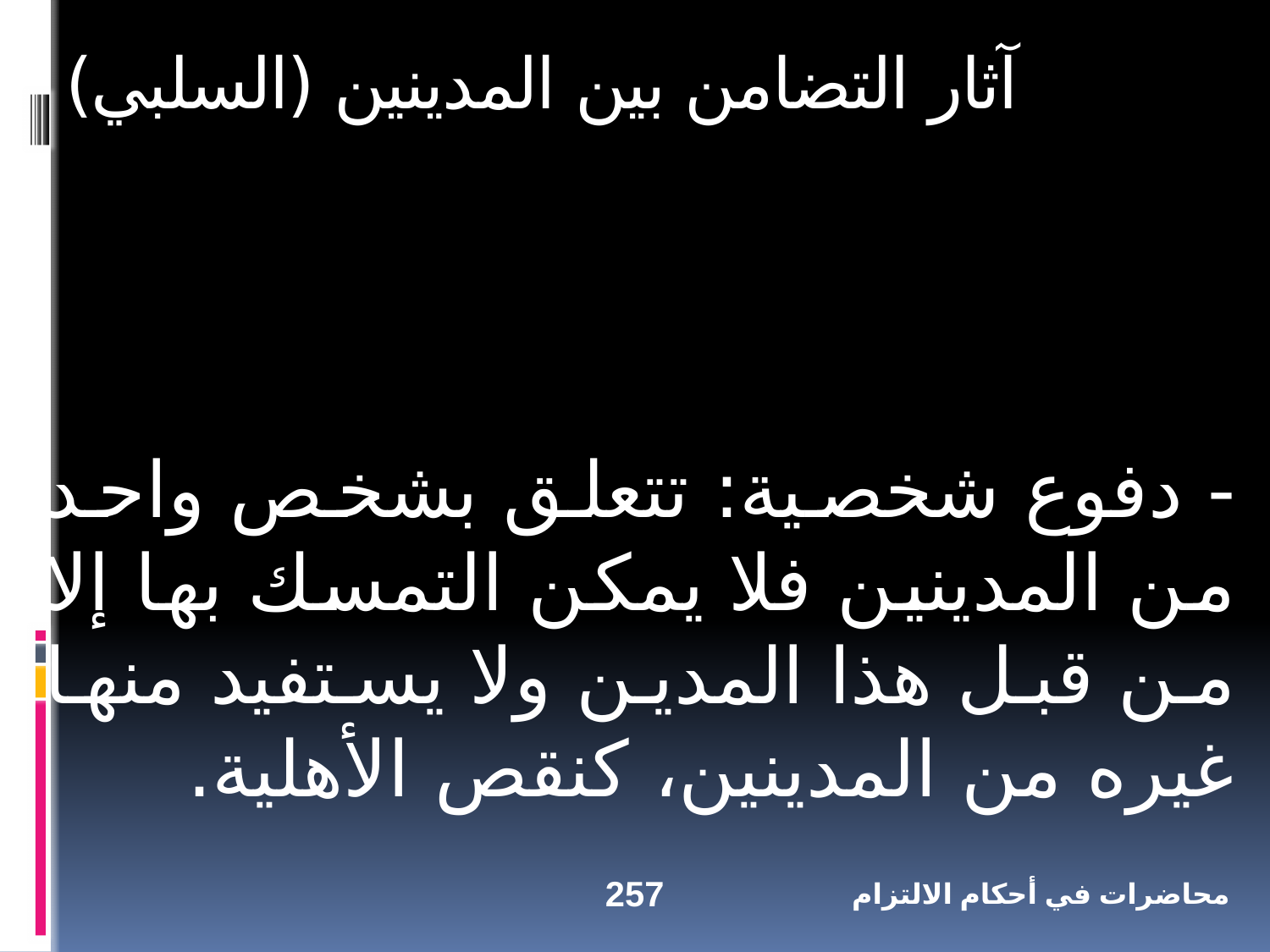

آثار التضامن بين المدينين (السلبي)
- دفوع شخصية: تتعلق بشخص واحد من المدينين فلا يمكن التمسك بها إلا من قبل هذا المدين ولا يستفيد منها غيره من المدينين، كنقص الأهلية.

257
محاضرات في أحكام الالتزام